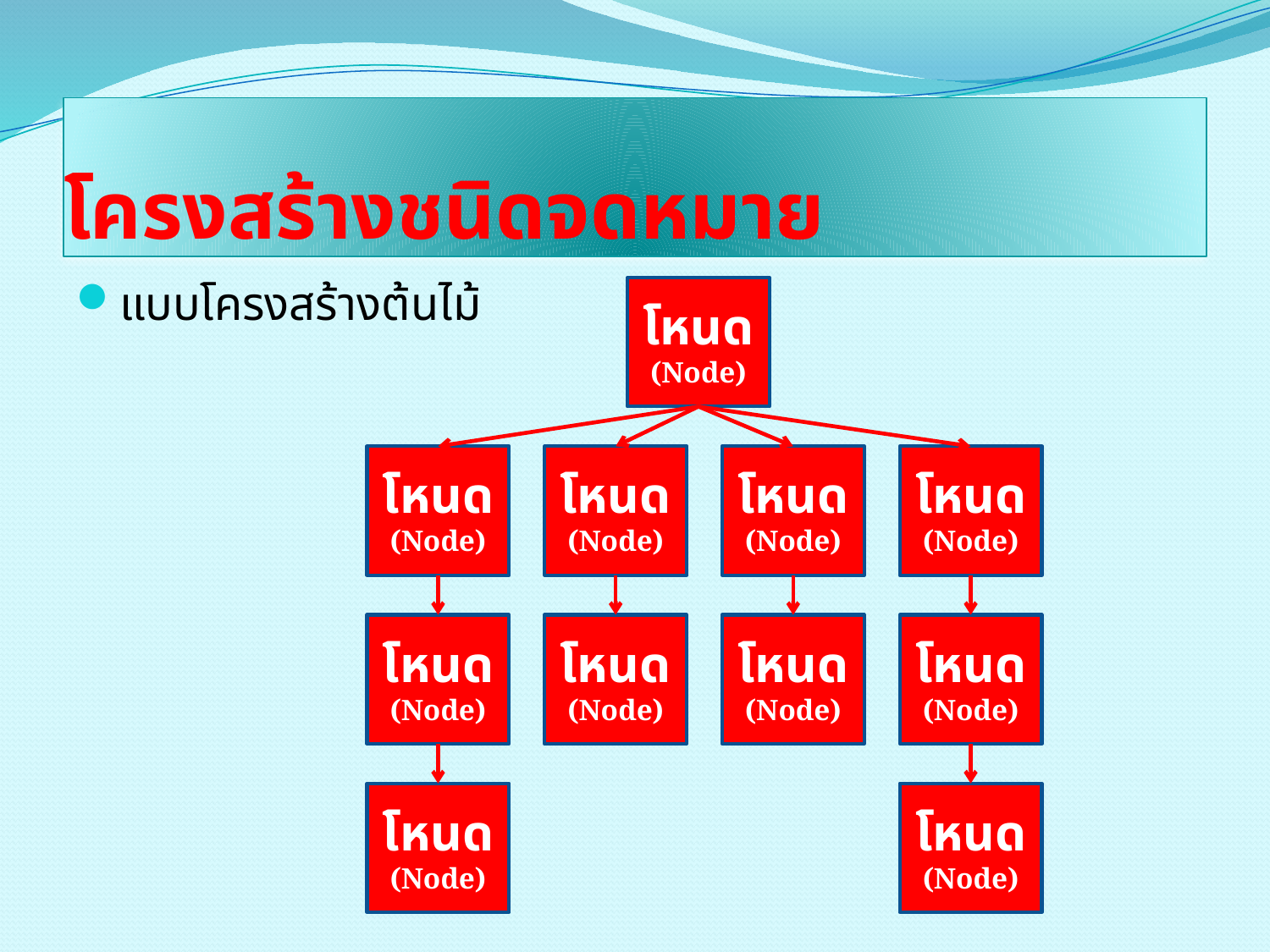

# โครงสร้างชนิดจดหมาย
แบบโครงสร้างต้นไม้
โหนด
(Node)
โหนด
(Node)
โหนด
(Node)
โหนด
(Node)
โหนด
(Node)
โหนด
(Node)
โหนด
(Node)
โหนด
(Node)
โหนด
(Node)
โหนด
(Node)
โหนด
(Node)